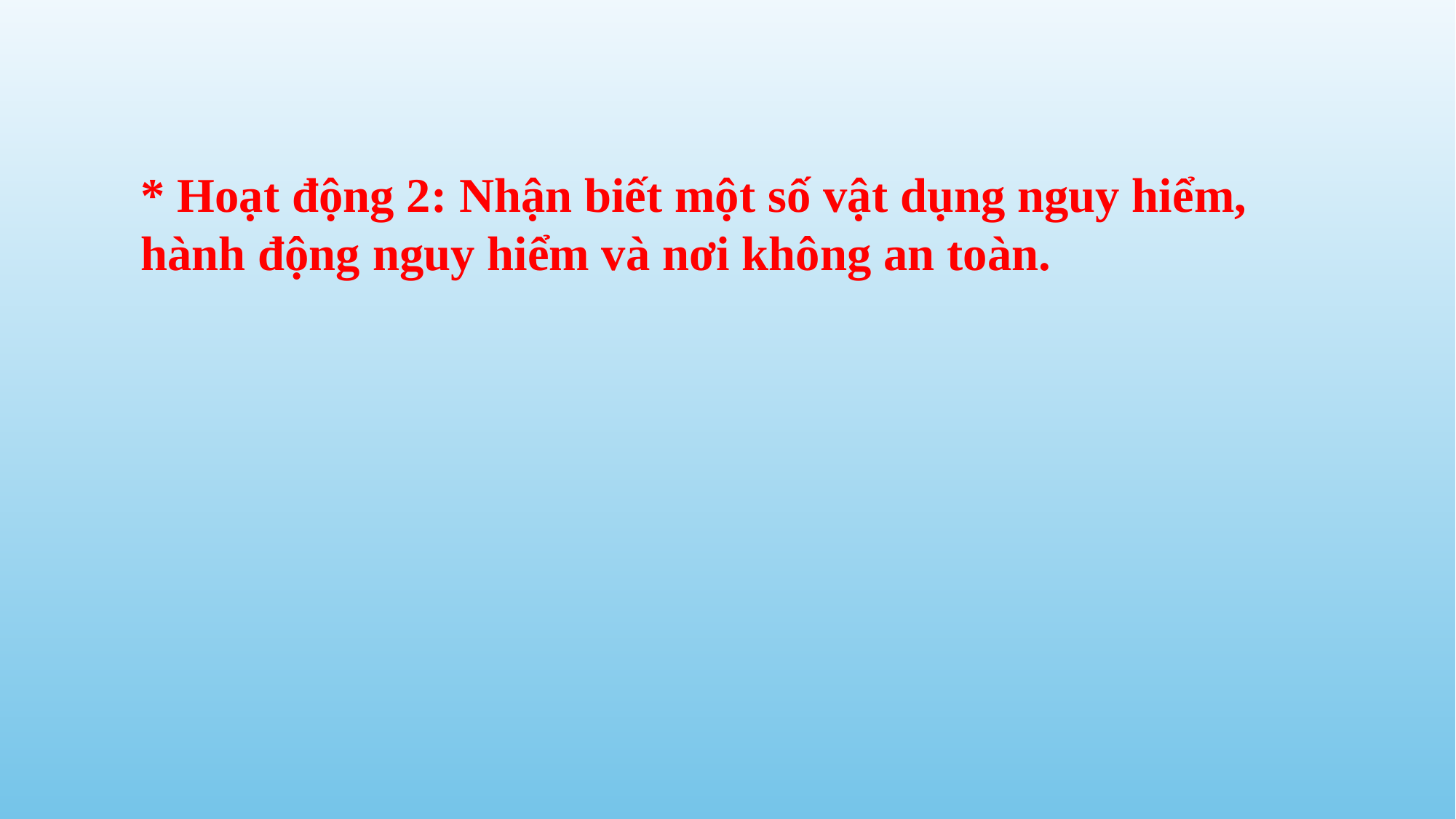

* Hoạt động 2: Nhận biết một số vật dụng nguy hiểm, hành động nguy hiểm và nơi không an toàn.